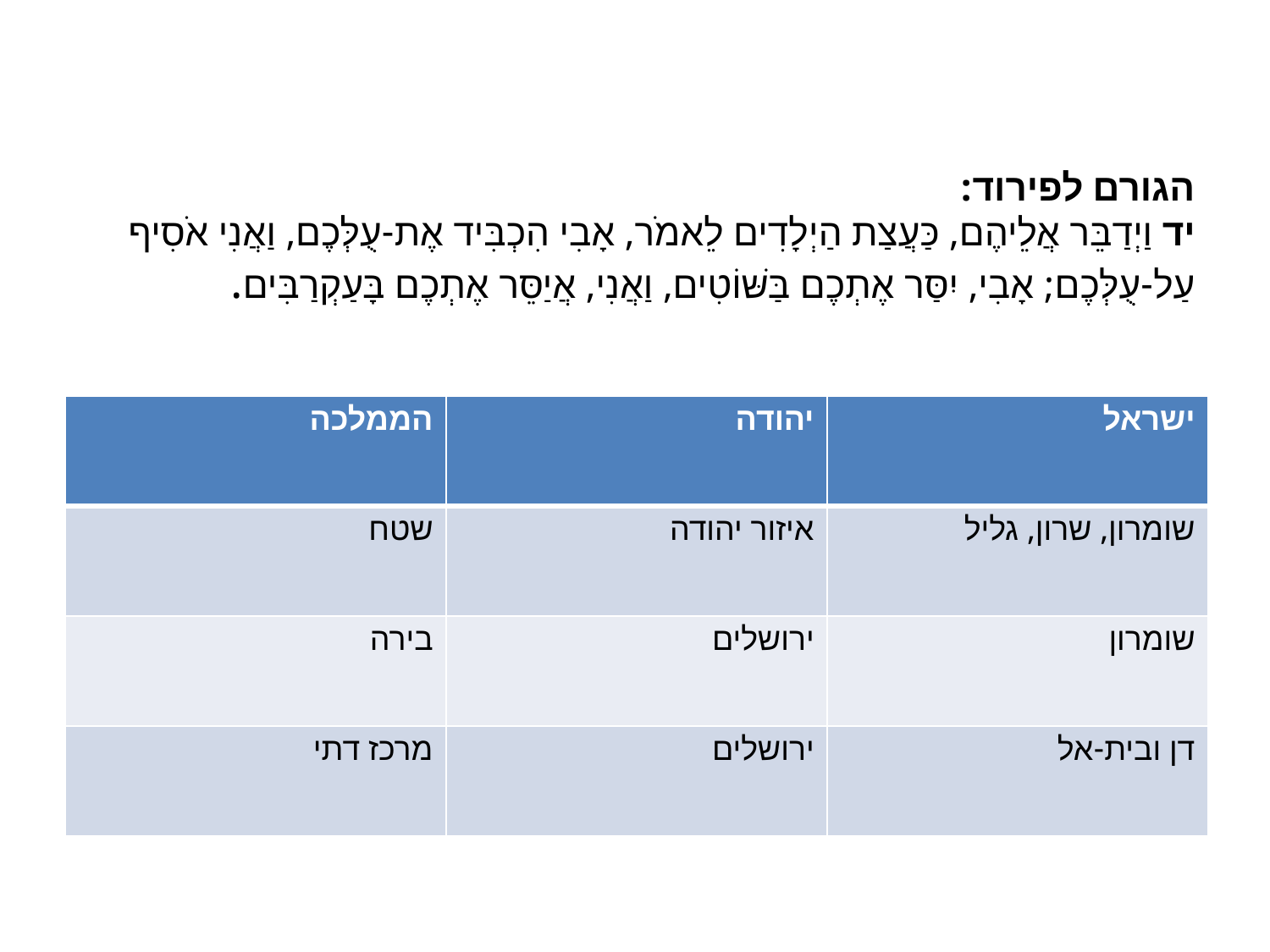

# הגורם לפירוד: יד וַיְדַבֵּר אֲלֵיהֶם, כַּעֲצַת הַיְלָדִים לֵאמֹר, אָבִי הִכְבִּיד אֶת-עֻלְּכֶם, וַאֲנִי אֹסִיף עַל-עֻלְּכֶם; אָבִי, יִסַּר אֶתְכֶם בַּשּׁוֹטִים, וַאֲנִי, אֲיַסֵּר אֶתְכֶם בָּעַקְרַבִּים.
| הממלכה | יהודה | ישראל |
| --- | --- | --- |
| שטח | איזור יהודה | שומרון, שרון, גליל |
| בירה | ירושלים | שומרון |
| מרכז דתי | ירושלים | דן ובית-אל |